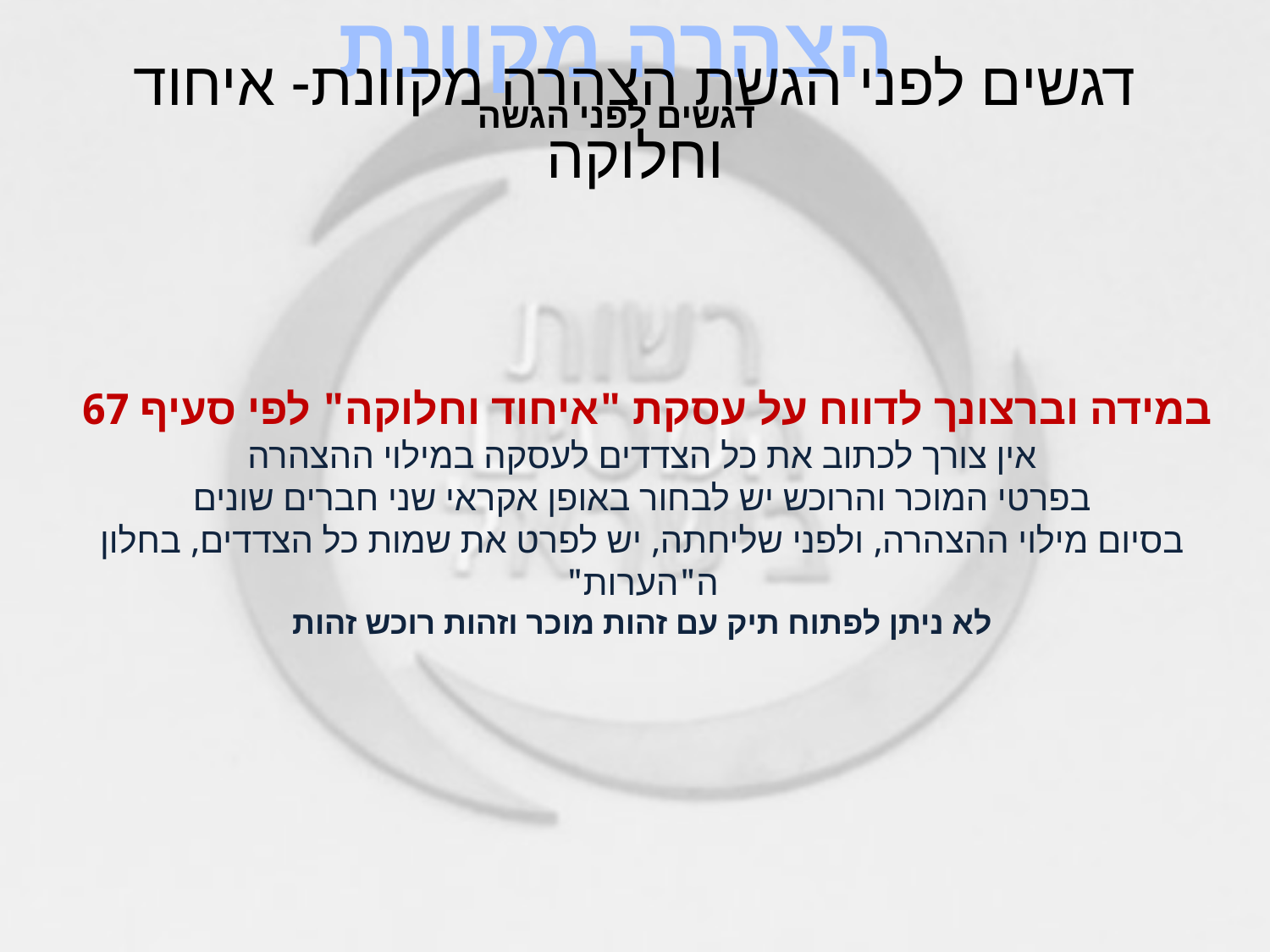

הצהרה מקוונת
# דגשים לפני הגשת הצהרה מקוונת- איחוד וחלוקה
דגשים לפני הגשה

במידה וברצונך לדווח על עסקת "איחוד וחלוקה" לפי סעיף 67
אין צורך לכתוב את כל הצדדים לעסקה במילוי ההצהרה
בפרטי המוכר והרוכש יש לבחור באופן אקראי שני חברים שונים
בסיום מילוי ההצהרה, ולפני שליחתה, יש לפרט את שמות כל הצדדים, בחלון ה"הערות"
לא ניתן לפתוח תיק עם זהות מוכר וזהות רוכש זהות